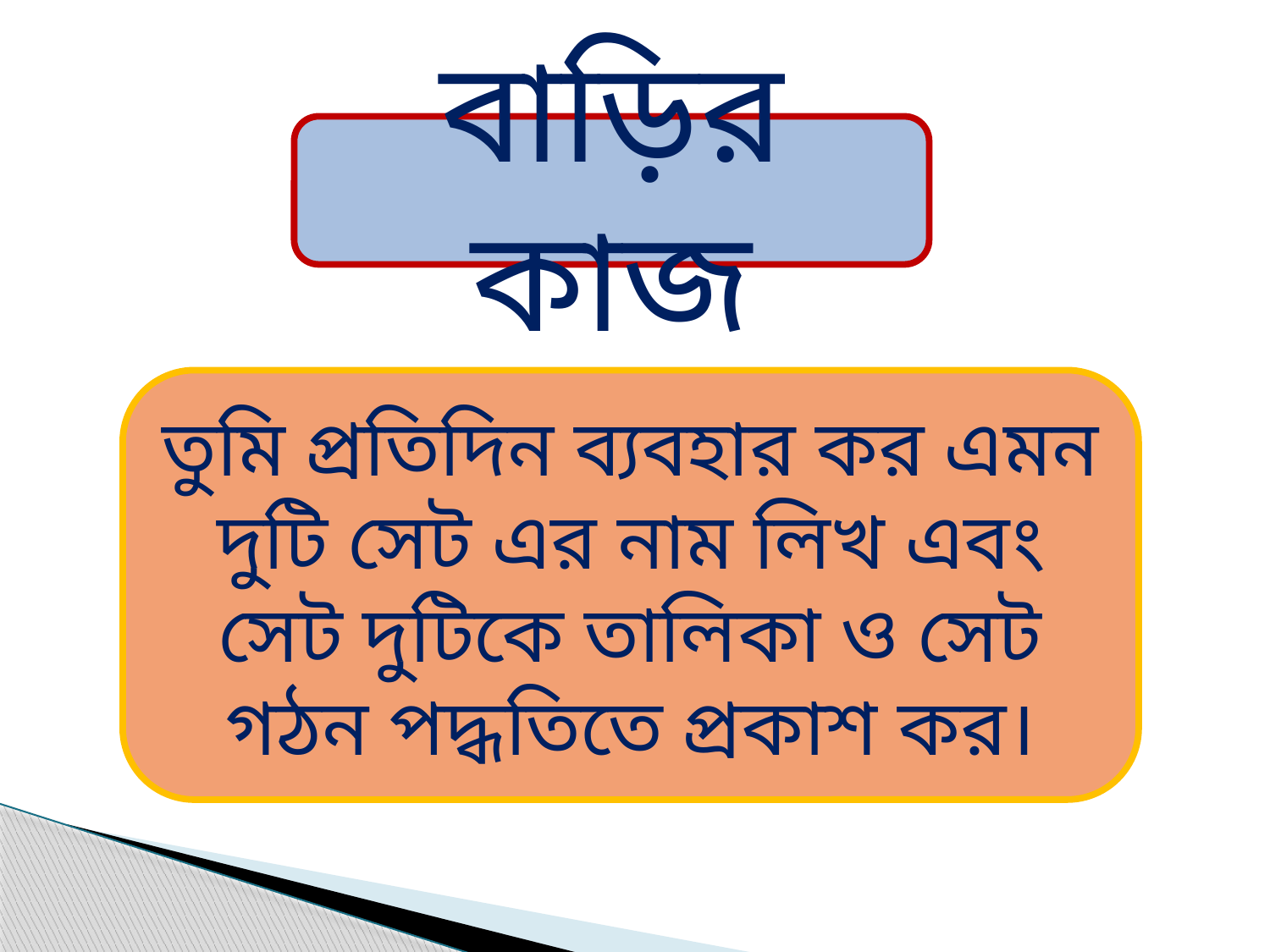

বাড়ির কাজ
তুমি প্রতিদিন ব্যবহার কর এমন দুটি সেট এর নাম লিখ এবং সেট দুটিকে তালিকা ও সেট গঠন পদ্ধতিতে প্রকাশ কর।